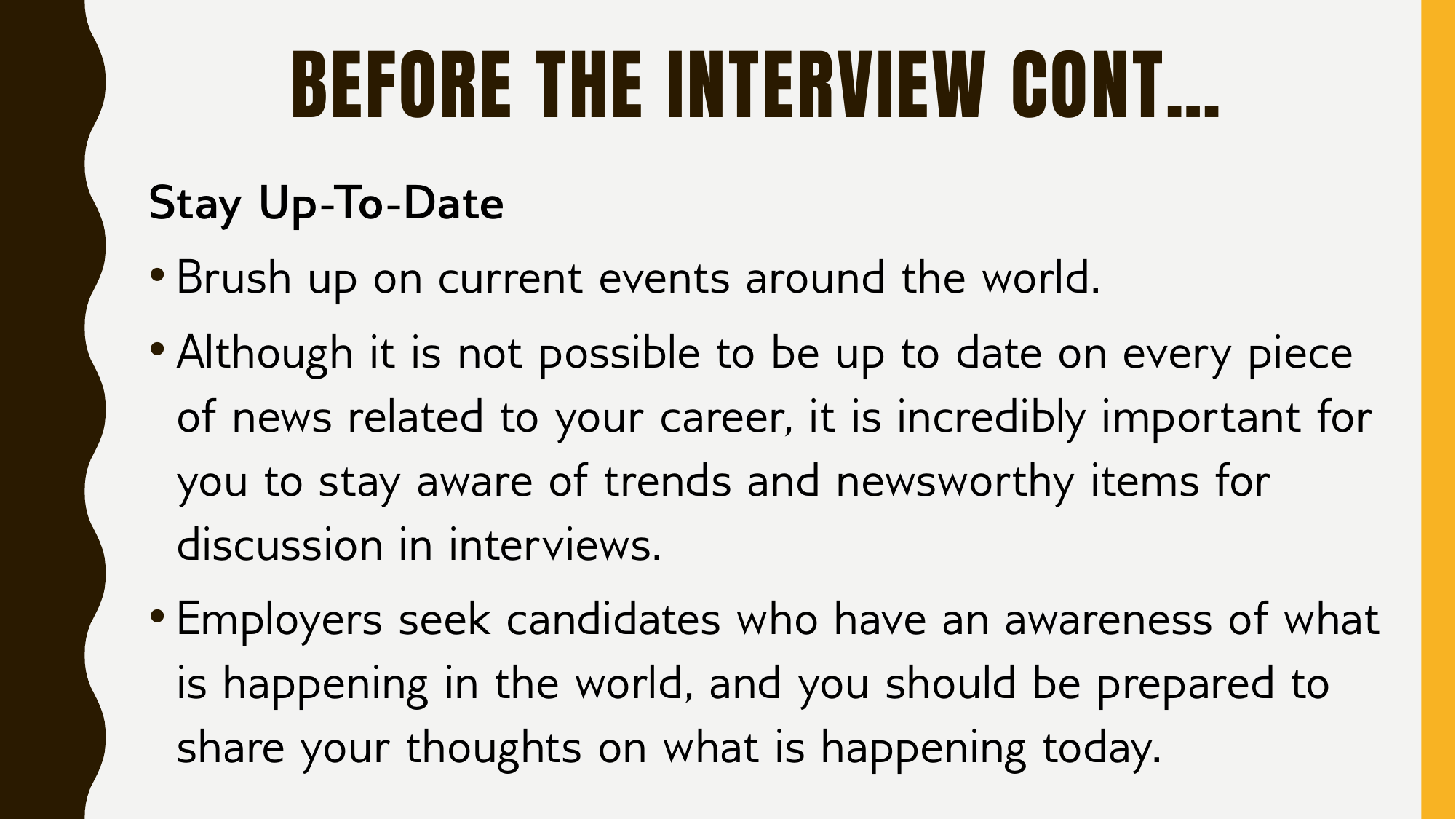

# Before the interview cont…
Stay Up-To-Date
Brush up on current events around the world.
Although it is not possible to be up to date on every piece of news related to your career, it is incredibly important for you to stay aware of trends and newsworthy items for discussion in interviews.
Employers seek candidates who have an awareness of what is happening in the world, and you should be prepared to share your thoughts on what is happening today.